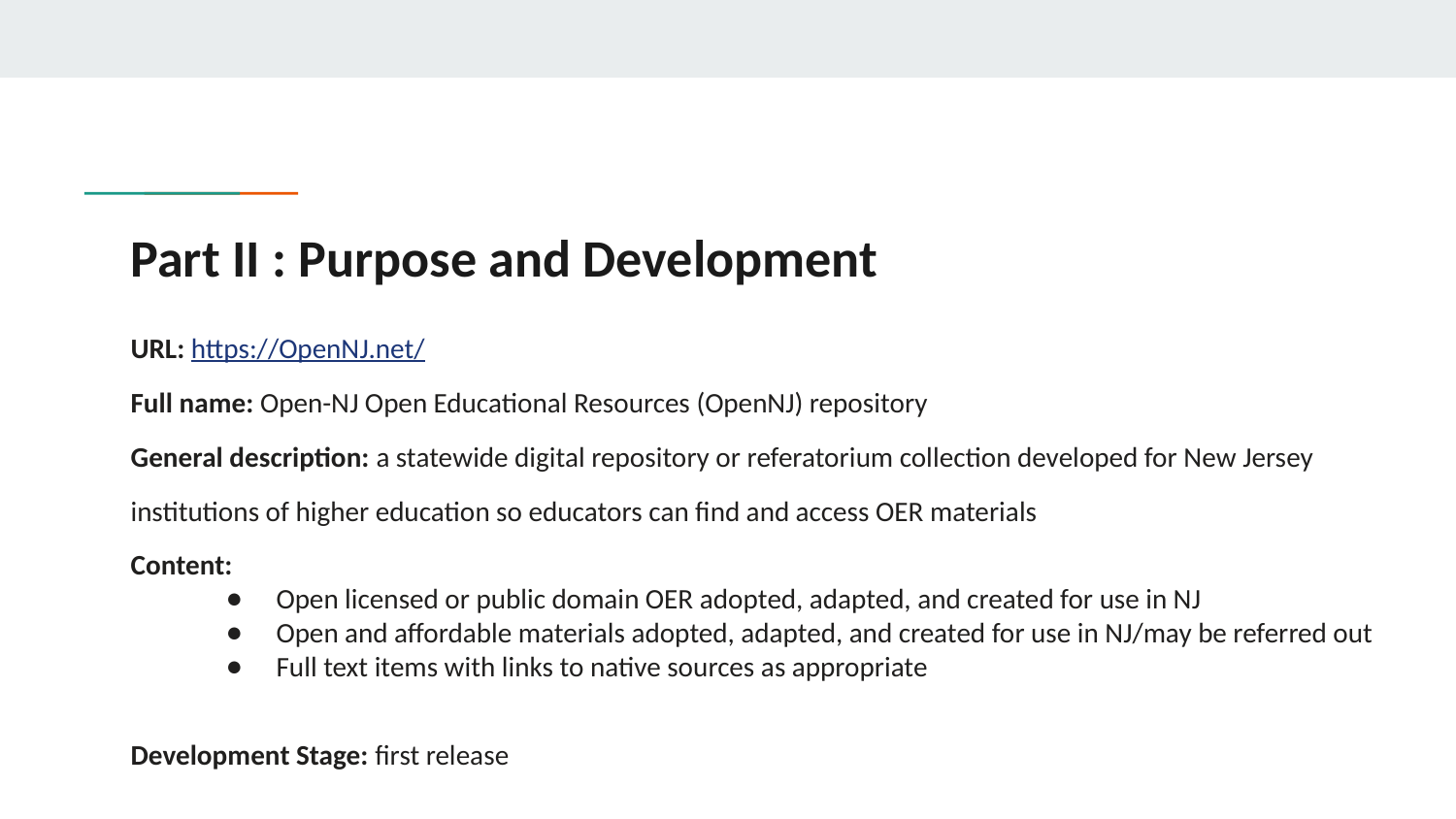

# Part II : Purpose and Development
URL: https://OpenNJ.net/
Full name: Open-NJ Open Educational Resources (OpenNJ) repository
General description: a statewide digital repository or referatorium collection developed for New Jersey institutions of higher education so educators can find and access OER materials
Content:
Open licensed or public domain OER adopted, adapted, and created for use in NJ
Open and affordable materials adopted, adapted, and created for use in NJ/may be referred out
Full text items with links to native sources as appropriate

Development Stage: first release